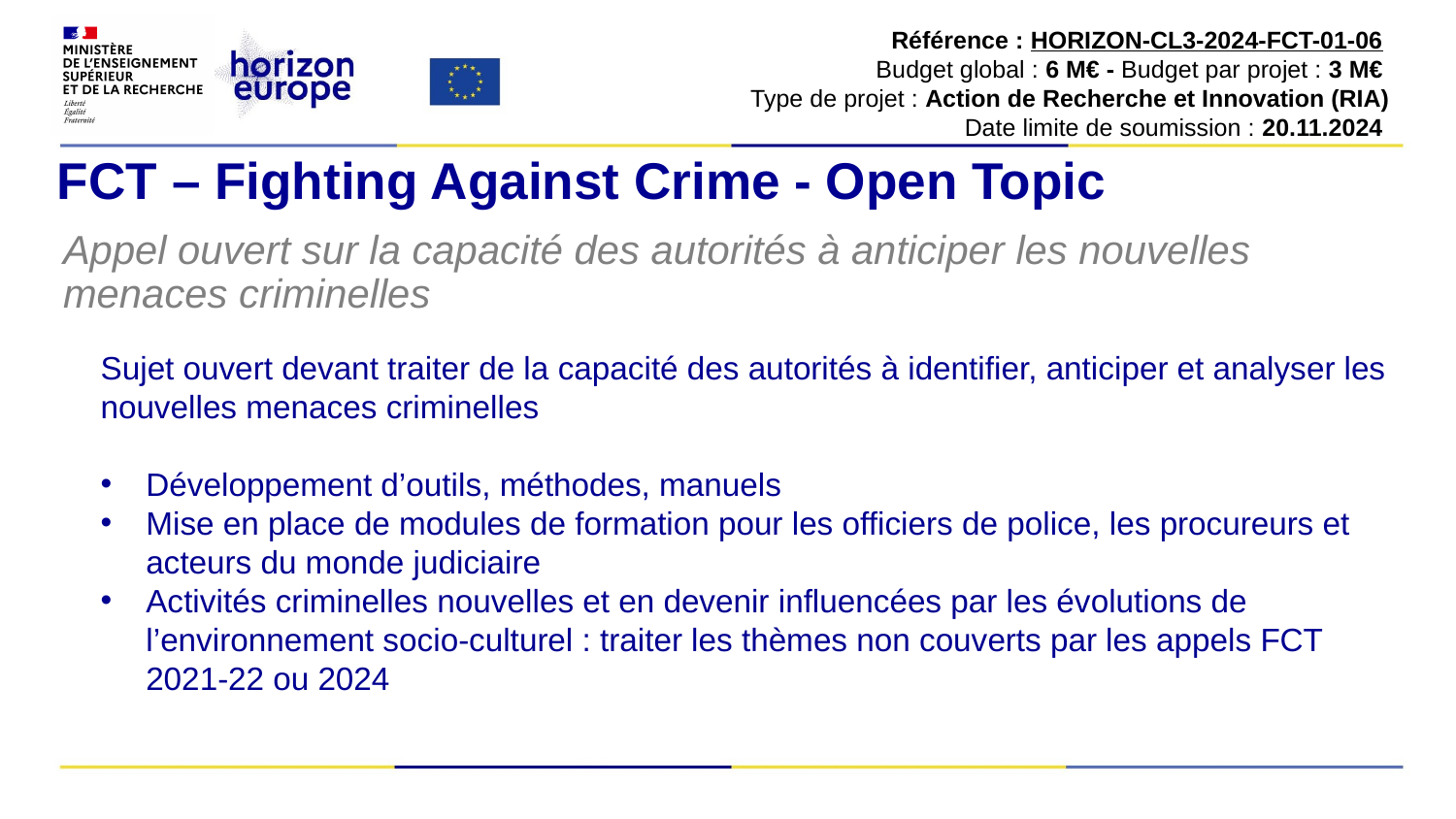

Référence : HORIZON-CL3-2024-FCT-01-06
Budget global : 6 M€ - Budget par projet : 3 M€
Type de projet : Action de Recherche et Innovation (RIA)
Date limite de soumission : 20.11.2024
# FCT – Fighting Against Crime - Open Topic
Appel ouvert sur la capacité des autorités à anticiper les nouvelles menaces criminelles

Sujet ouvert devant traiter de la capacité des autorités à identifier, anticiper et analyser les nouvelles menaces criminelles

Développement d’outils, méthodes, manuels
Mise en place de modules de formation pour les officiers de police, les procureurs et acteurs du monde judiciaire
Activités criminelles nouvelles et en devenir influencées par les évolutions de l’environnement socio-culturel : traiter les thèmes non couverts par les appels FCT 2021-22 ou 2024